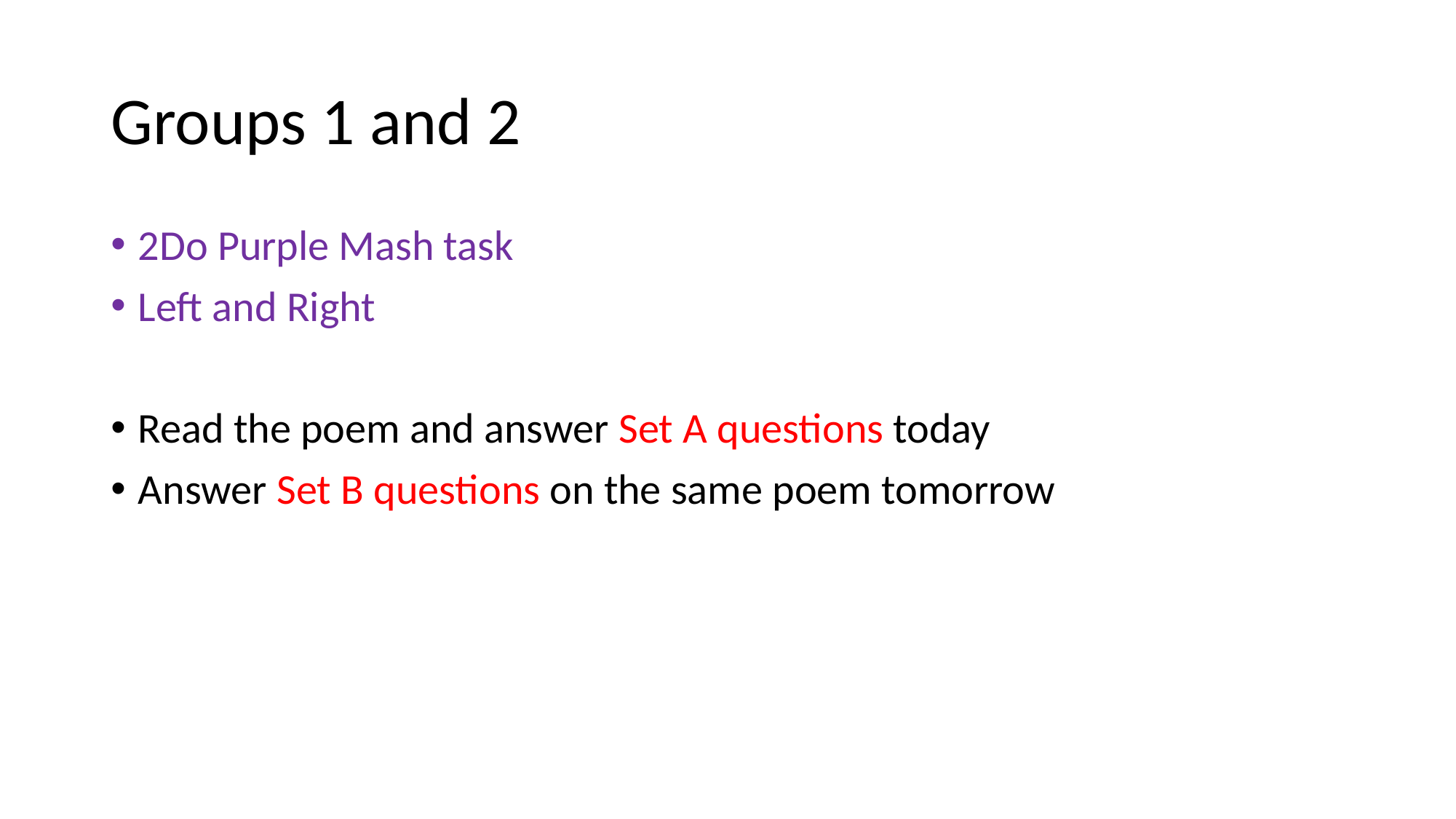

# Groups 1 and 2
2Do Purple Mash task
Left and Right

Read the poem and answer Set A questions today
Answer Set B questions on the same poem tomorrow